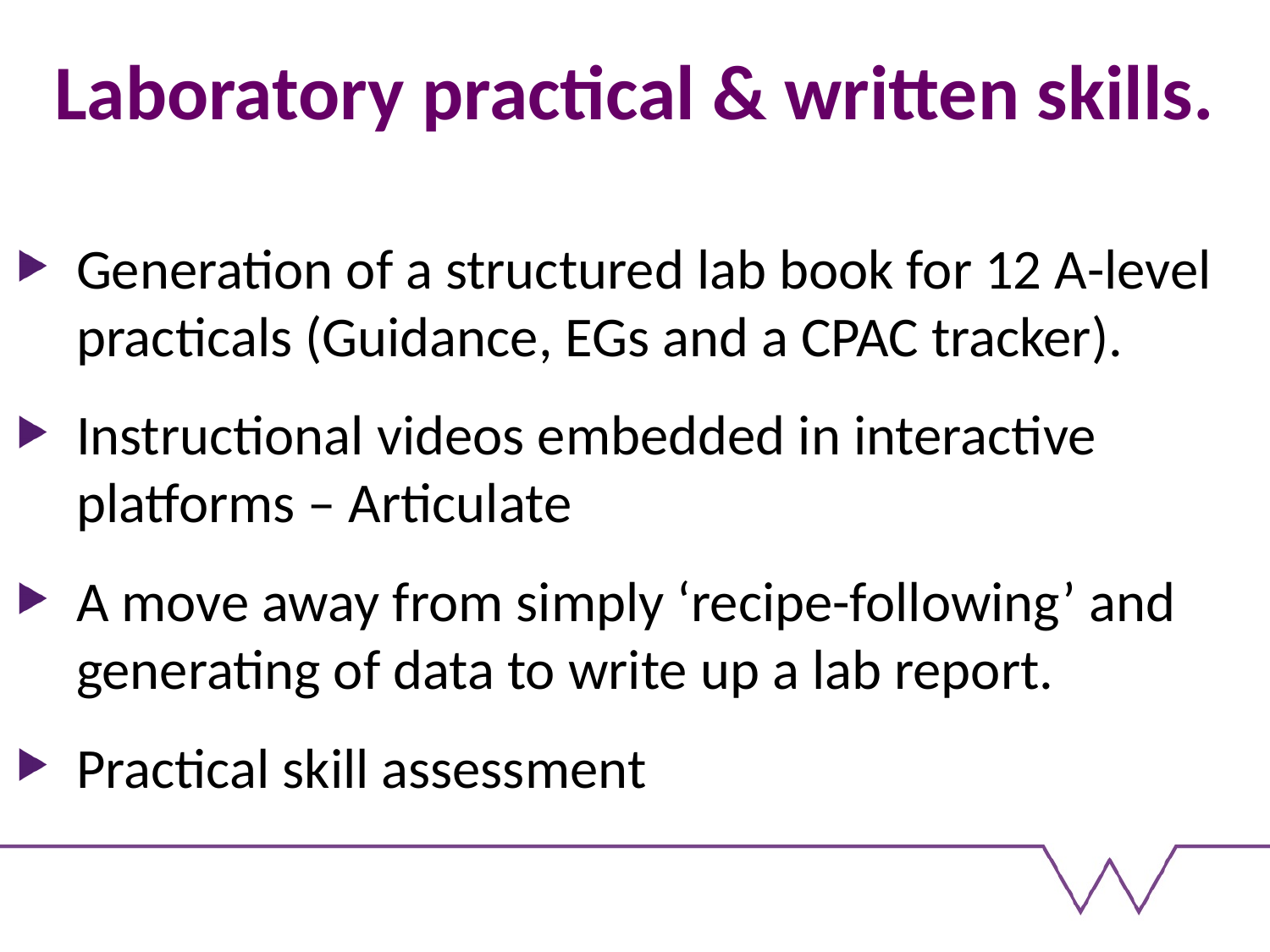

# Laboratory practical & written skills.
Generation of a structured lab book for 12 A-level practicals (Guidance, EGs and a CPAC tracker).

Instructional videos embedded in interactive platforms – Articulate

A move away from simply ‘recipe-following’ and generating of data to write up a lab report.

Practical skill assessment